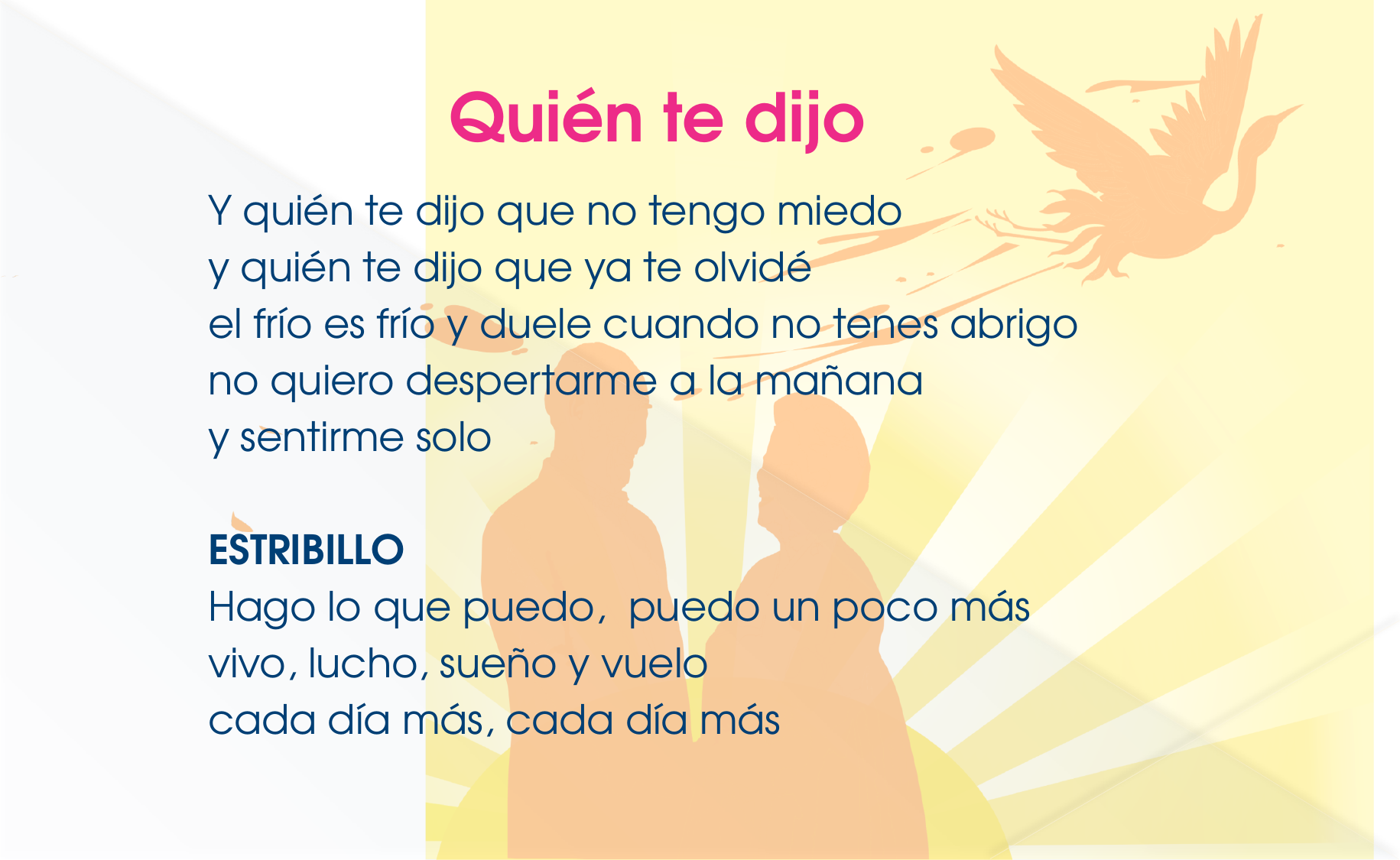

# Quién te dijo
Y quién te dijo que no tengo miedo
y quién te dijo que ya te olvidé
el frío es frío y duele cuando no tenes abrigo
no quiero despertarme a la mañana
y sentirme solo

ESTRIBILLO
Hago lo que puedo,  puedo un poco más
vivo, lucho, sueño y vuelo
cada día más, cada día más